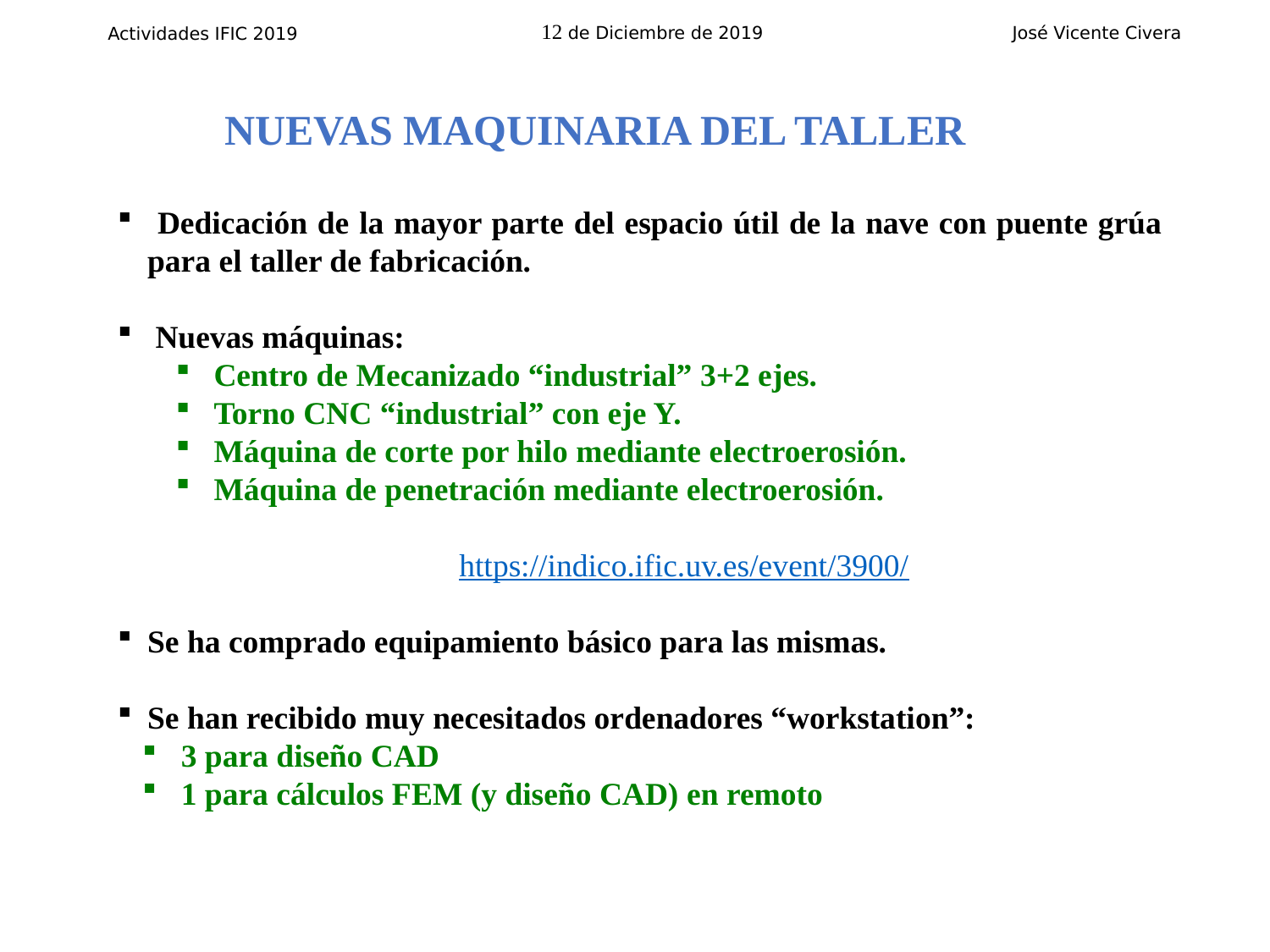

NUEVAS MAQUINARIA DEL TALLER
 Dedicación de la mayor parte del espacio útil de la nave con puente grúa para el taller de fabricación.

 Nuevas máquinas:
 Centro de Mecanizado “industrial” 3+2 ejes.
 Torno CNC “industrial” con eje Y.
 Máquina de corte por hilo mediante electroerosión.
 Máquina de penetración mediante electroerosión.

https://indico.ific.uv.es/event/3900/

Se ha comprado equipamiento básico para las mismas.

Se han recibido muy necesitados ordenadores “workstation”:
3 para diseño CAD
1 para cálculos FEM (y diseño CAD) en remoto